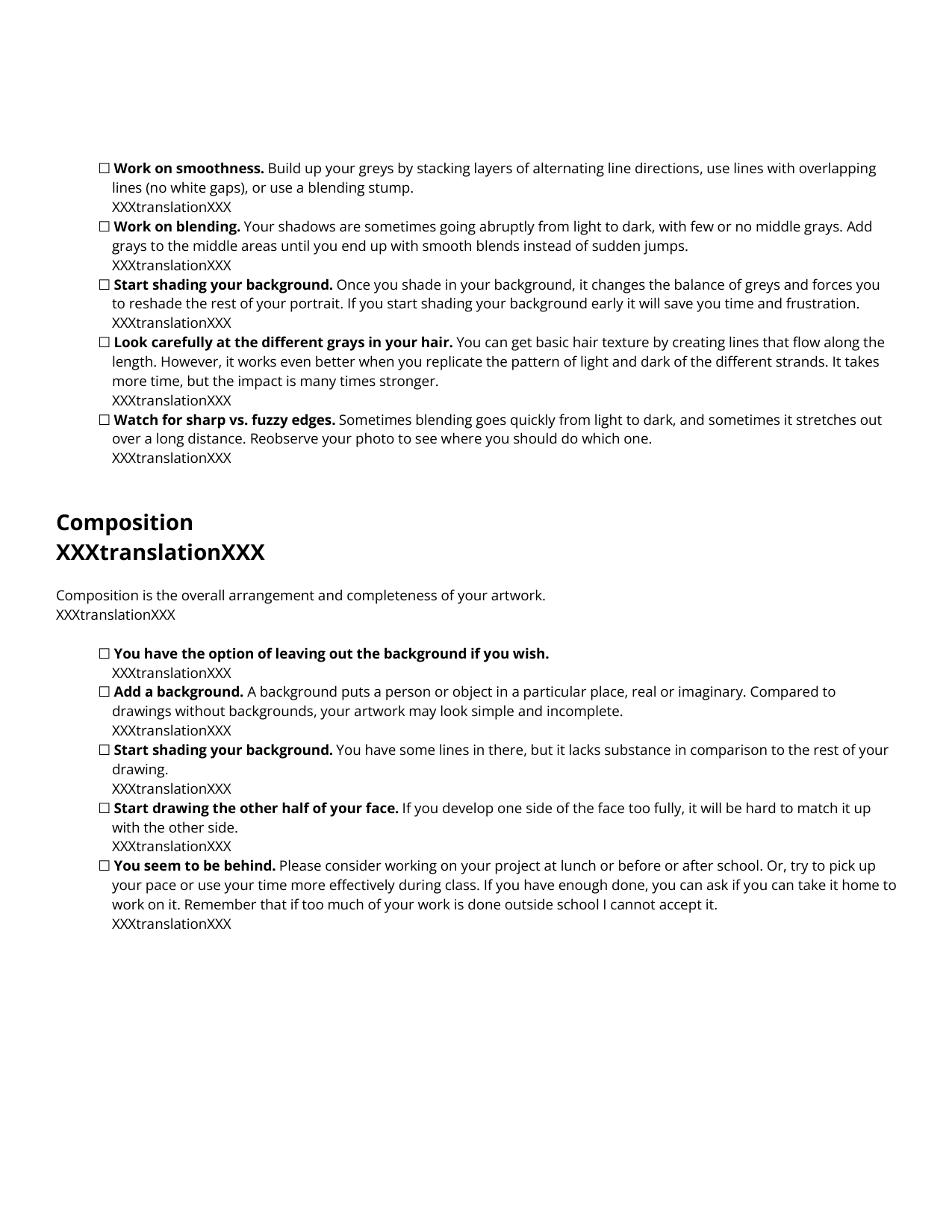

☐ Work on smoothness. Build up your greys by stacking layers of alternating line directions, use lines with overlapping lines (no white gaps), or use a blending stump.
XXXtranslationXXX
☐ Work on blending. Your shadows are sometimes going abruptly from light to dark, with few or no middle grays. Add grays to the middle areas until you end up with smooth blends instead of sudden jumps.
XXXtranslationXXX
☐ Start shading your background. Once you shade in your background, it changes the balance of greys and forces you to reshade the rest of your portrait. If you start shading your background early it will save you time and frustration.
XXXtranslationXXX
☐ Look carefully at the different grays in your hair. You can get basic hair texture by creating lines that flow along the length. However, it works even better when you replicate the pattern of light and dark of the different strands. It takes more time, but the impact is many times stronger.
XXXtranslationXXX
☐ Watch for sharp vs. fuzzy edges. Sometimes blending goes quickly from light to dark, and sometimes it stretches out over a long distance. Reobserve your photo to see where you should do which one.
XXXtranslationXXX

Composition
XXXtranslationXXX

Composition is the overall arrangement and completeness of your artwork.
XXXtranslationXXX

☐ You have the option of leaving out the background if you wish.
XXXtranslationXXX
☐ Add a background. A background puts a person or object in a particular place, real or imaginary. Compared to drawings without backgrounds, your artwork may look simple and incomplete.
XXXtranslationXXX
☐ Start shading your background. You have some lines in there, but it lacks substance in comparison to the rest of your drawing.
XXXtranslationXXX
☐ Start drawing the other half of your face. If you develop one side of the face too fully, it will be hard to match it up with the other side.
XXXtranslationXXX
☐ You seem to be behind. Please consider working on your project at lunch or before or after school. Or, try to pick up your pace or use your time more effectively during class. If you have enough done, you can ask if you can take it home to work on it. Remember that if too much of your work is done outside school I cannot accept it.
XXXtranslationXXX